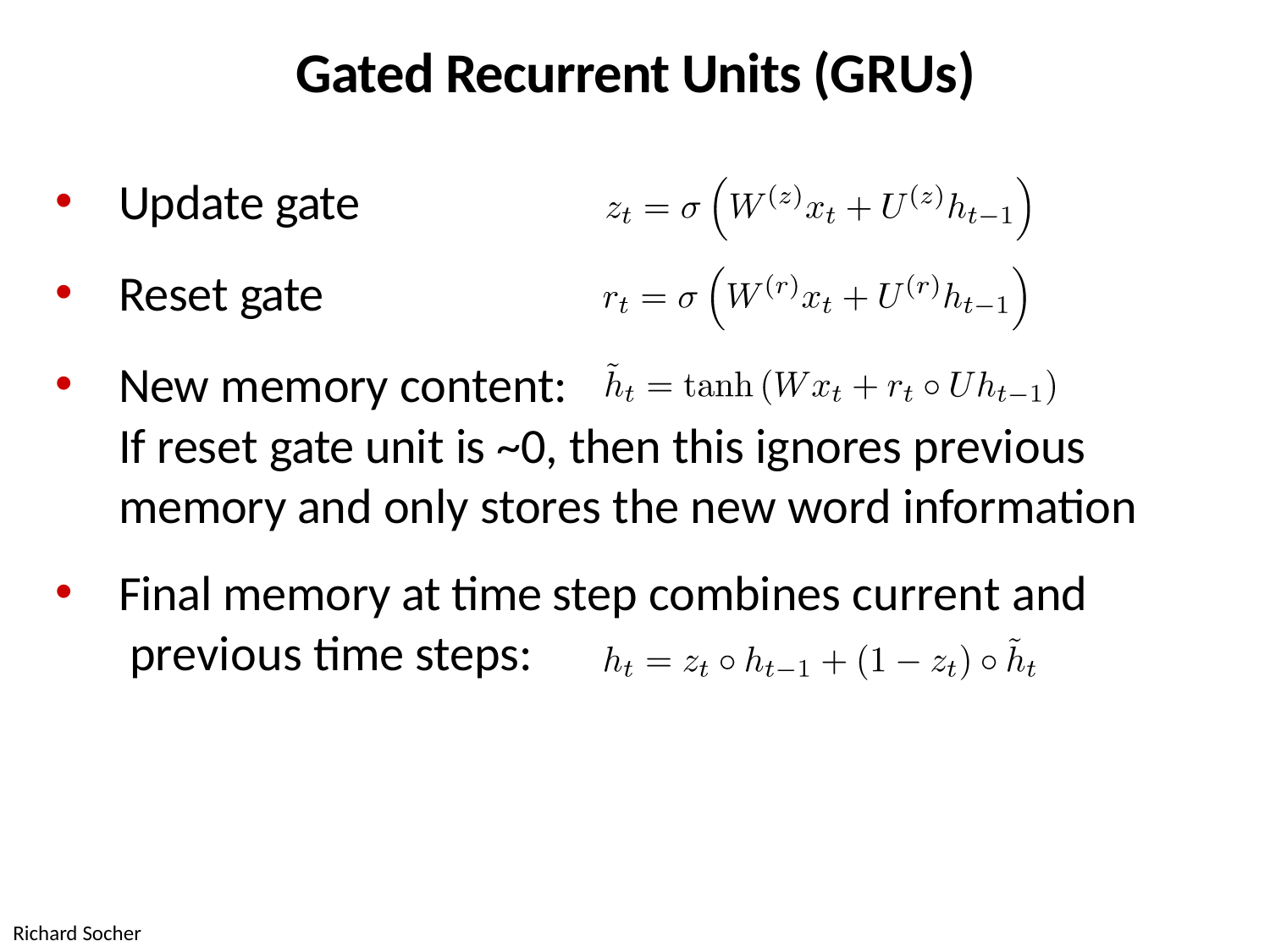

# Gated Recurrent Units (GRUs)
Update gate
Reset gate
New memory content:
If reset gate unit is ~0, then this ignores previous  memory and only stores the new word information
Final memory at time step combines current and  previous time steps:

Richard Socher